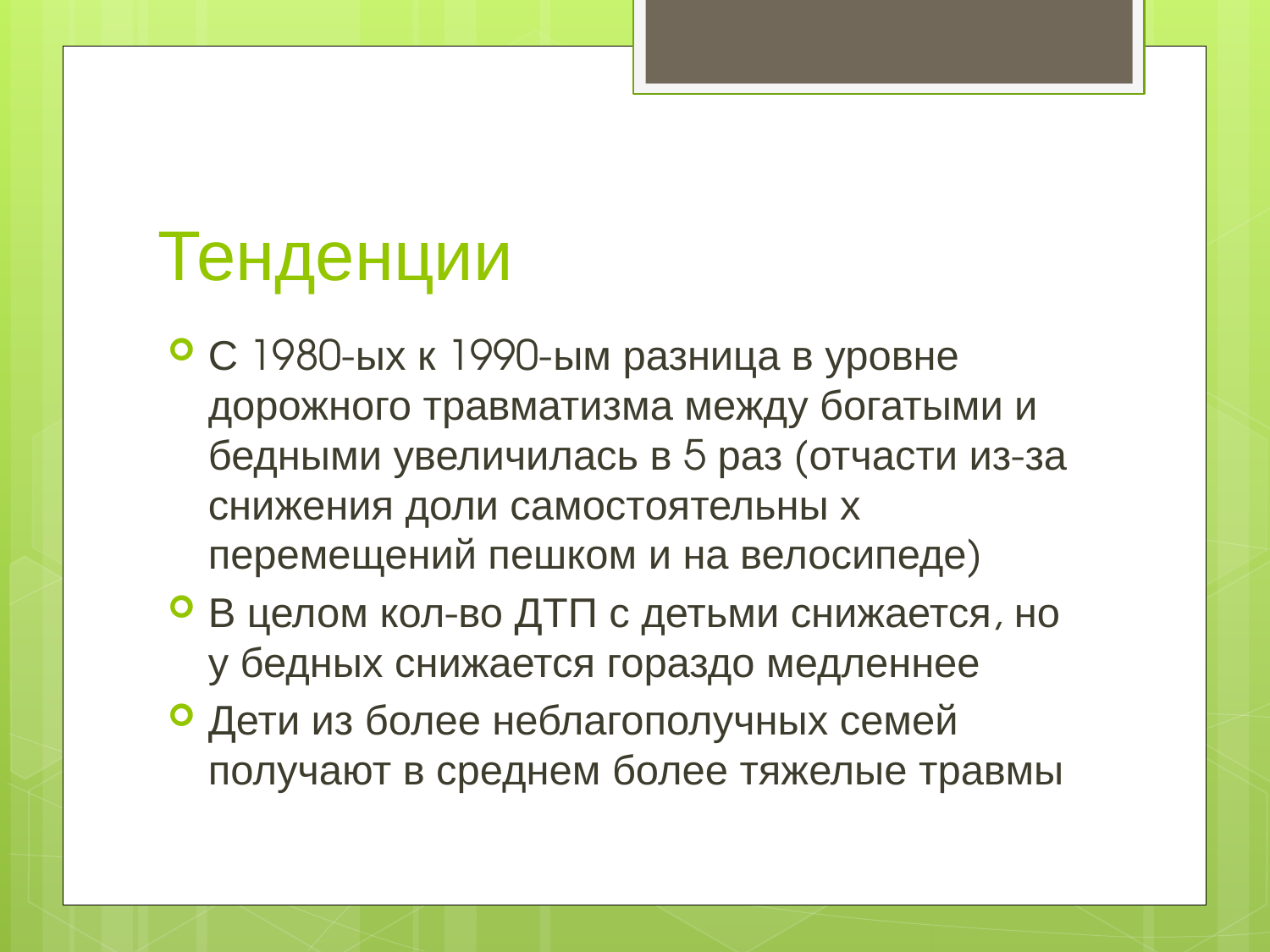

# Тенденции
С 1980-ых к 1990-ым разница в уровне дорожного травматизма между богатыми и бедными увеличилась в 5 раз (отчасти из-за снижения доли самостоятельны х перемещений пешком и на велосипеде)
В целом кол-во ДТП с детьми снижается, но у бедных снижается гораздо медленнее
Дети из более неблагополучных семей получают в среднем более тяжелые травмы